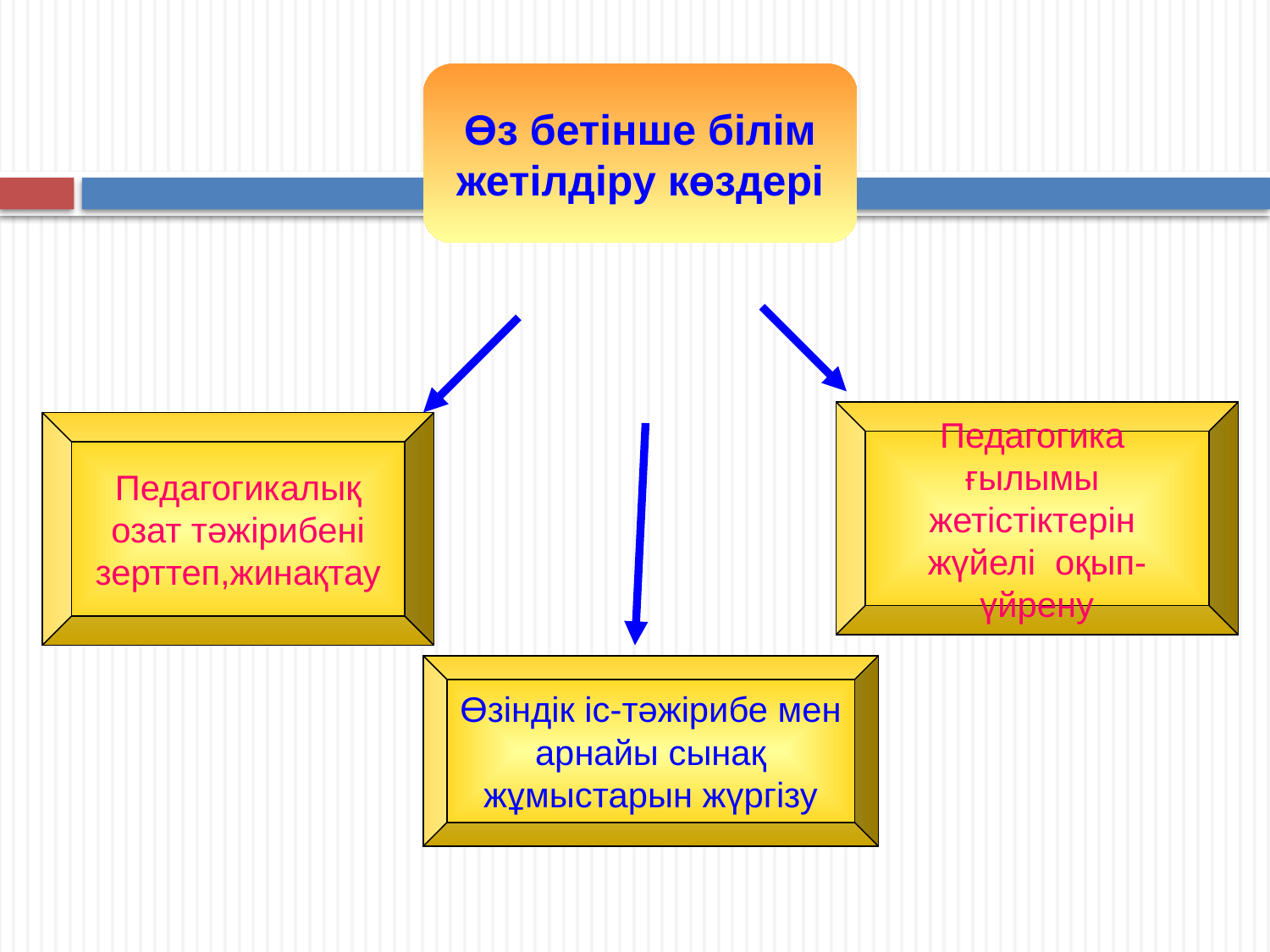

Өз бетінше білім жетілдіру көздері

Педагогика  ғылымы  жетістіктерін  жүйелі  оқып-үйрену
Педагогикалық озат тәжірибені зерттеп,жинақтау

Өзіндік іс-тәжірибе мен арнайы сынақ жұмыстарын жүргізу